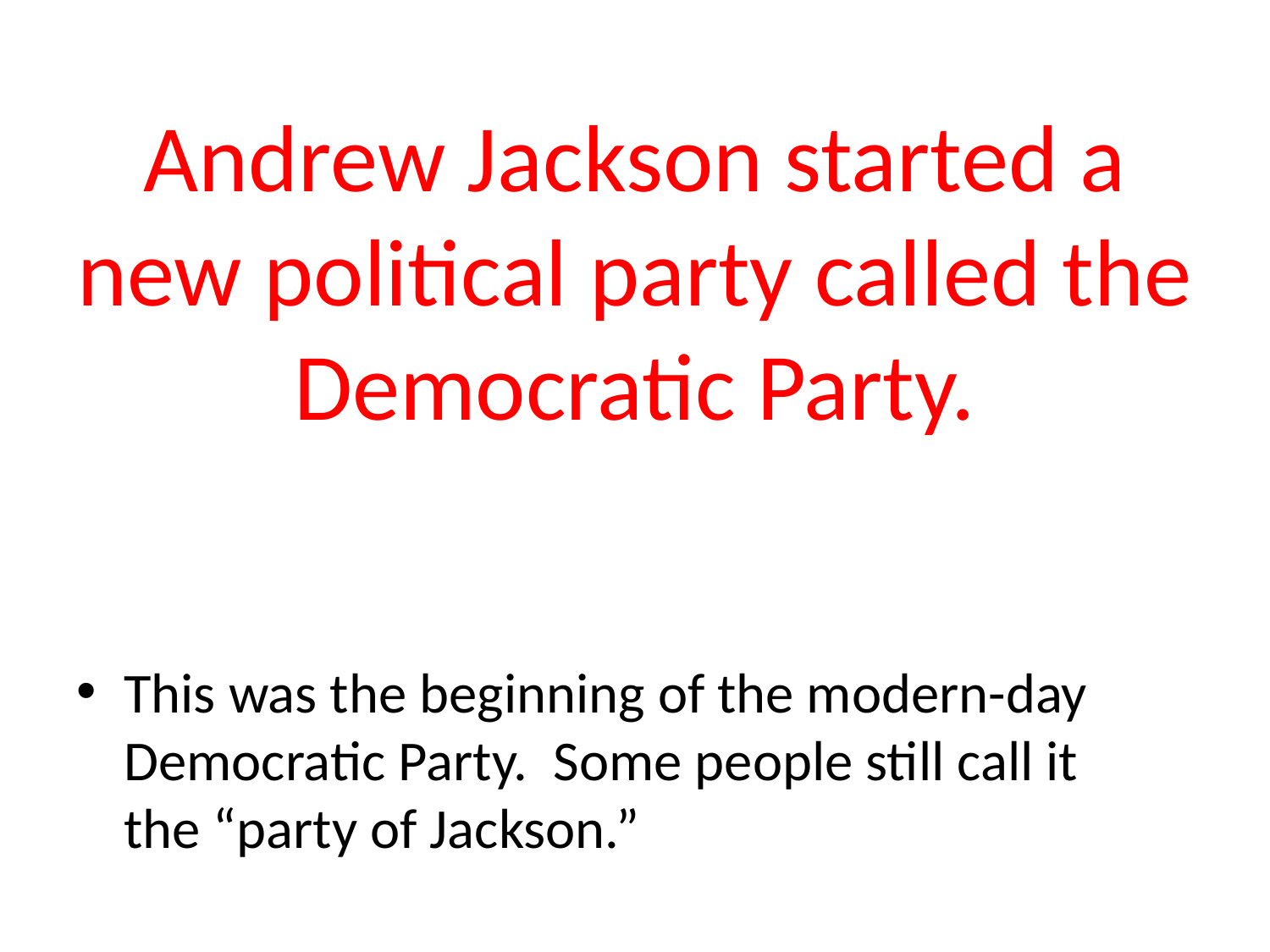

# Andrew Jackson started a new political party called the Democratic Party.
This was the beginning of the modern-day Democratic Party.  Some people still call it the “party of Jackson.”